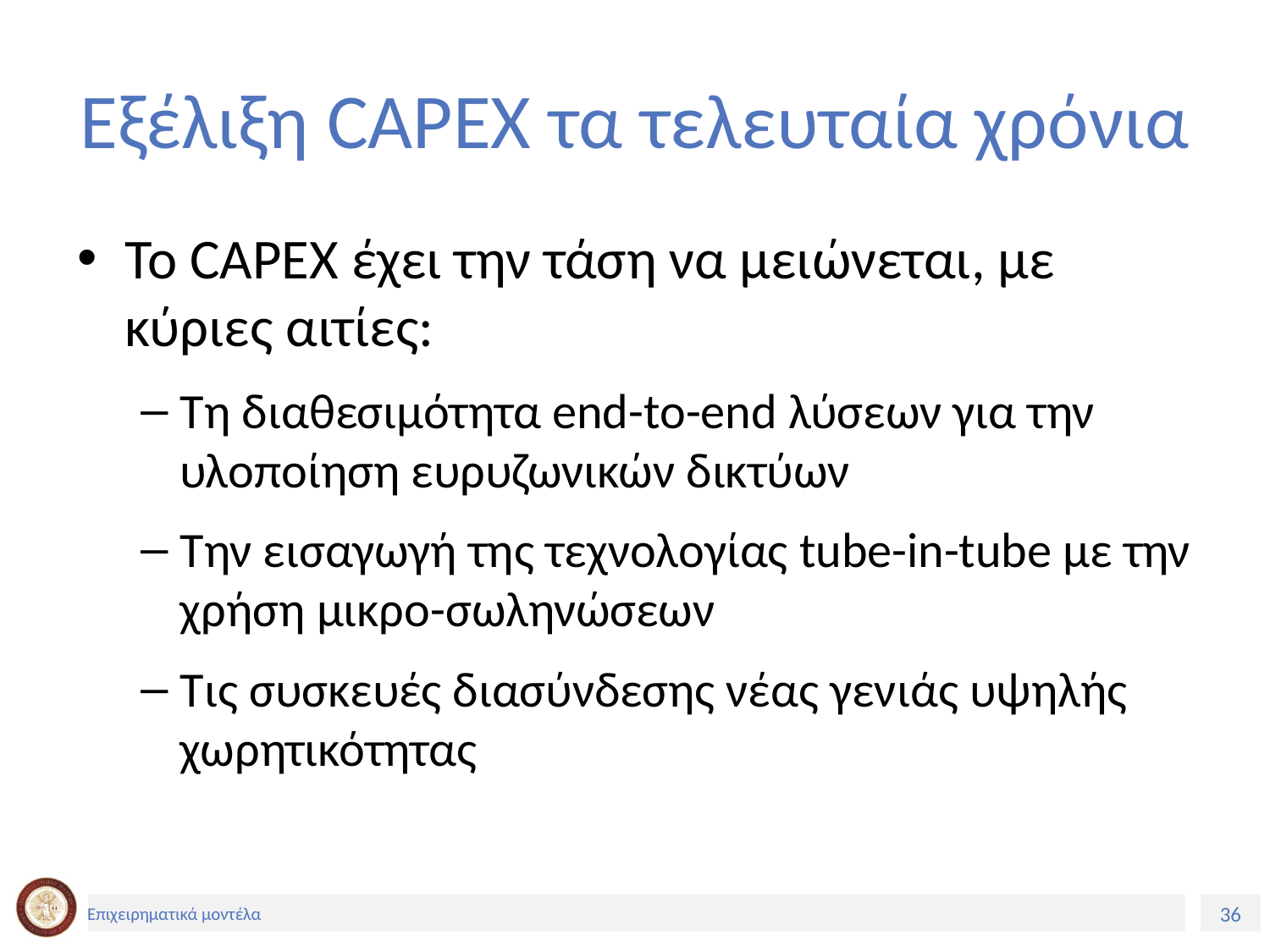

# Εξέλιξη CAPEX τα τελευταία χρόνια
Το CAPEX έχει την τάση να μειώνεται, με κύριες αιτίες:
Τη διαθεσιμότητα end-to-end λύσεων για την υλοποίηση ευρυζωνικών δικτύων
Την εισαγωγή της τεχνολογίας tube-in-tube με την χρήση μικρο-σωληνώσεων
Τις συσκευές διασύνδεσης νέας γενιάς υψηλής χωρητικότητας